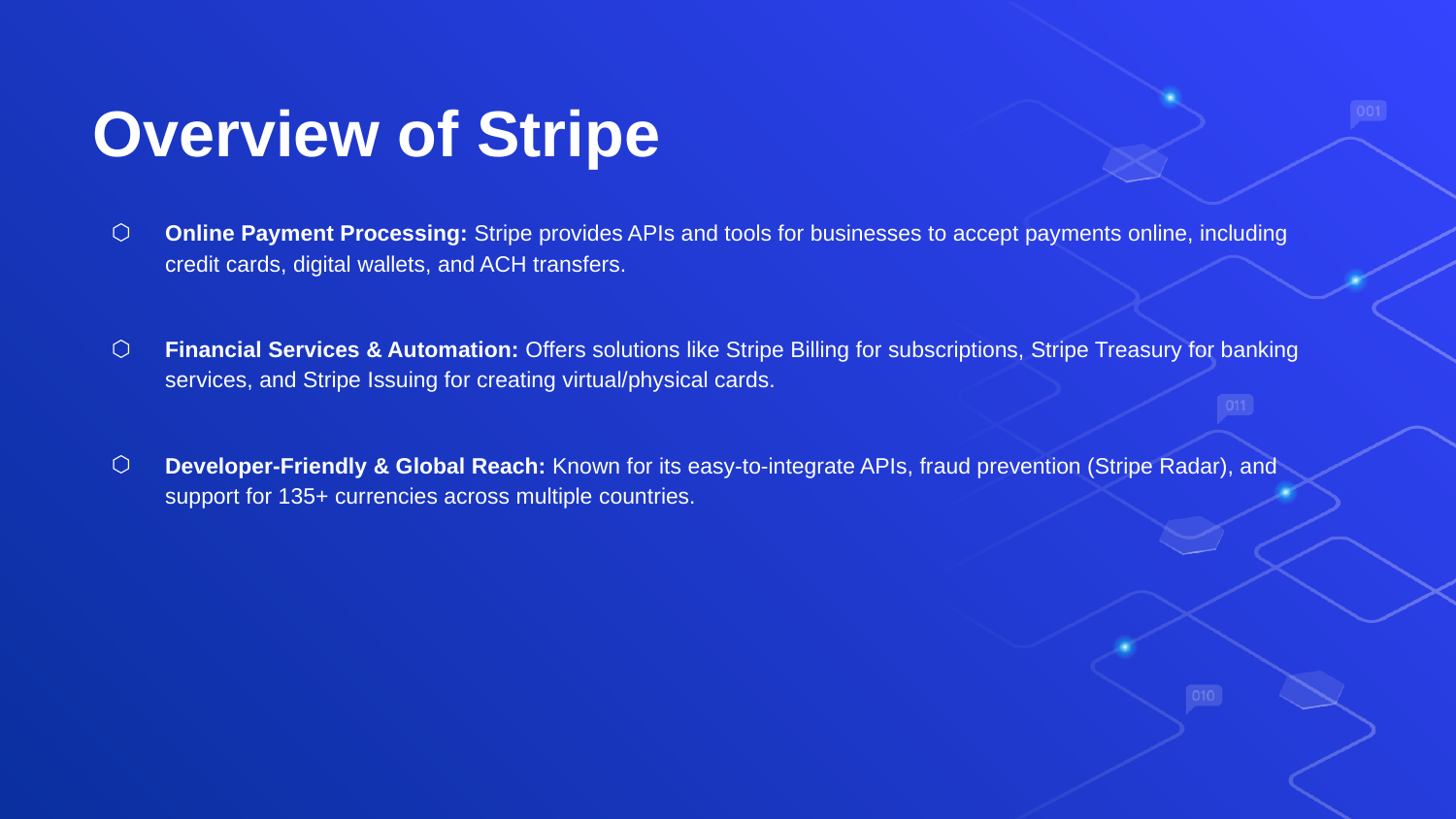

# Overview of Stripe
Online Payment Processing: Stripe provides APIs and tools for businesses to accept payments online, including credit cards, digital wallets, and ACH transfers.

Financial Services & Automation: Offers solutions like Stripe Billing for subscriptions, Stripe Treasury for banking services, and Stripe Issuing for creating virtual/physical cards.

Developer-Friendly & Global Reach: Known for its easy-to-integrate APIs, fraud prevention (Stripe Radar), and support for 135+ currencies across multiple countries.